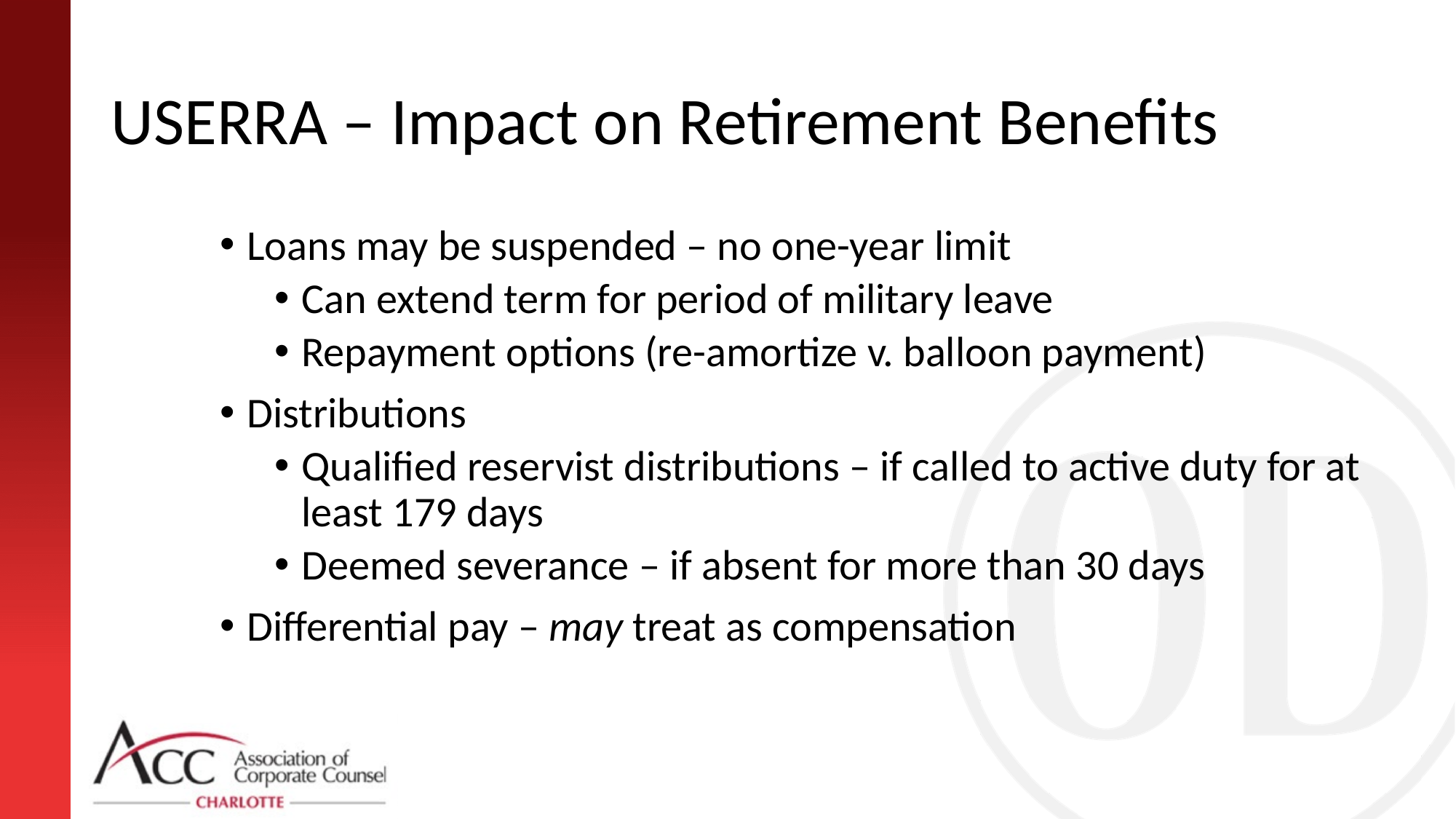

# USERRA – Impact on Retirement Benefits
Loans may be suspended – no one-year limit
Can extend term for period of military leave
Repayment options (re-amortize v. balloon payment)
Distributions
Qualified reservist distributions – if called to active duty for at least 179 days
Deemed severance – if absent for more than 30 days
Differential pay – may treat as compensation